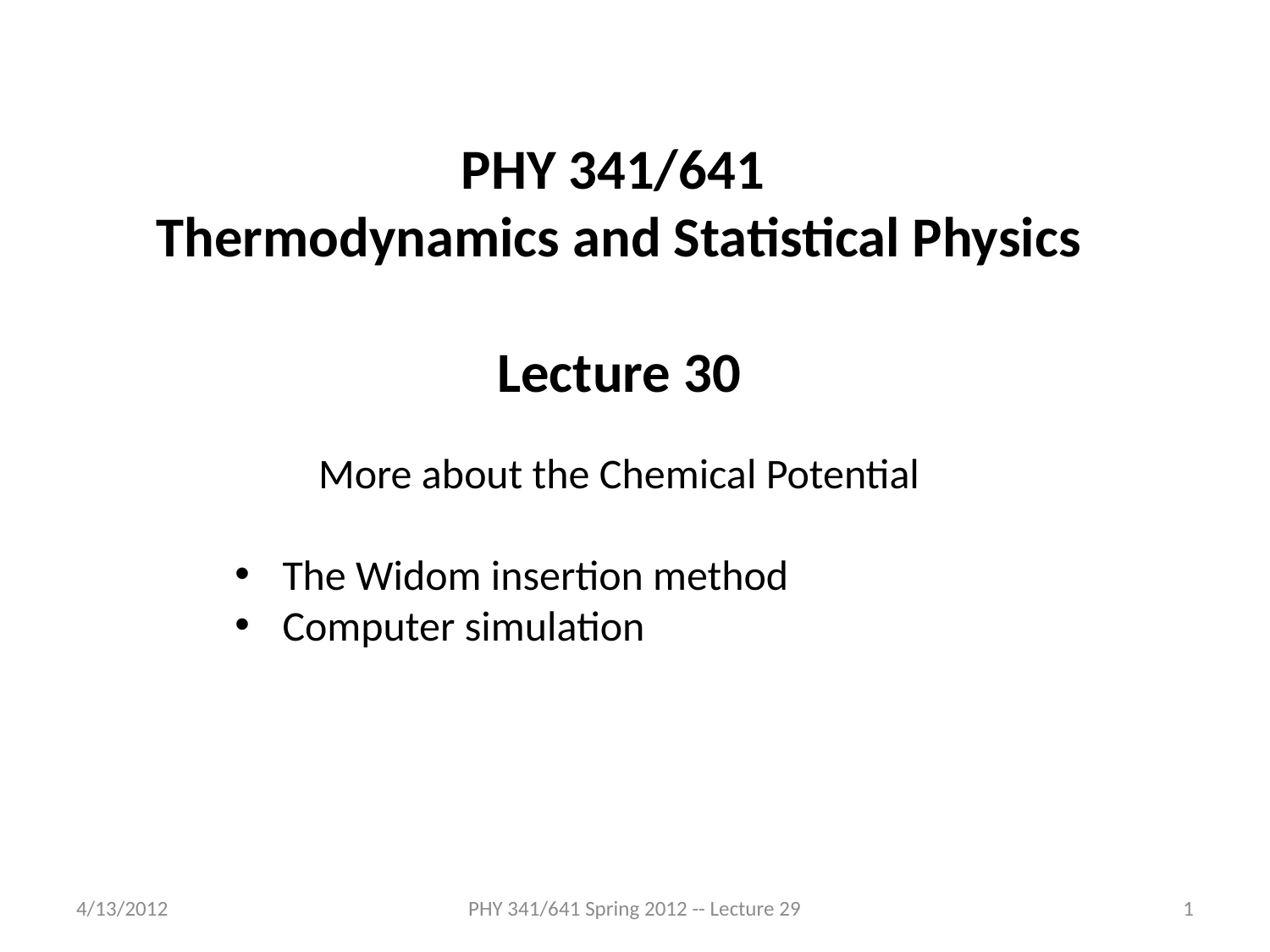

PHY 341/641
Thermodynamics and Statistical Physics

Lecture 30

More about the Chemical Potential

The Widom insertion method
Computer simulation

4/13/2012
PHY 341/641 Spring 2012 -- Lecture 29
1